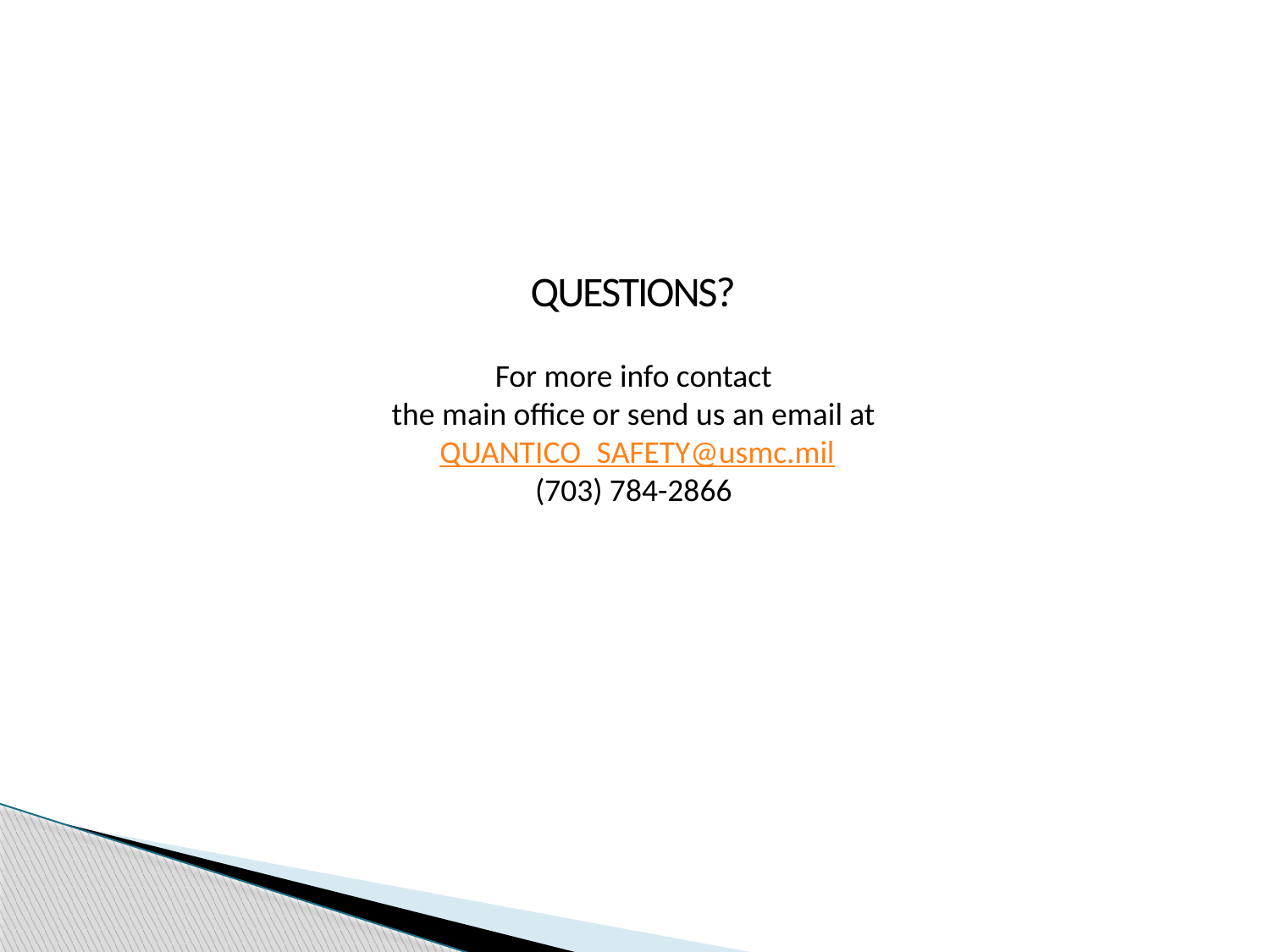

QUESTIONS?
For more info contact
the main office or send us an email at
QUANTICO_SAFETY@usmc.mil
(703) 784-2866